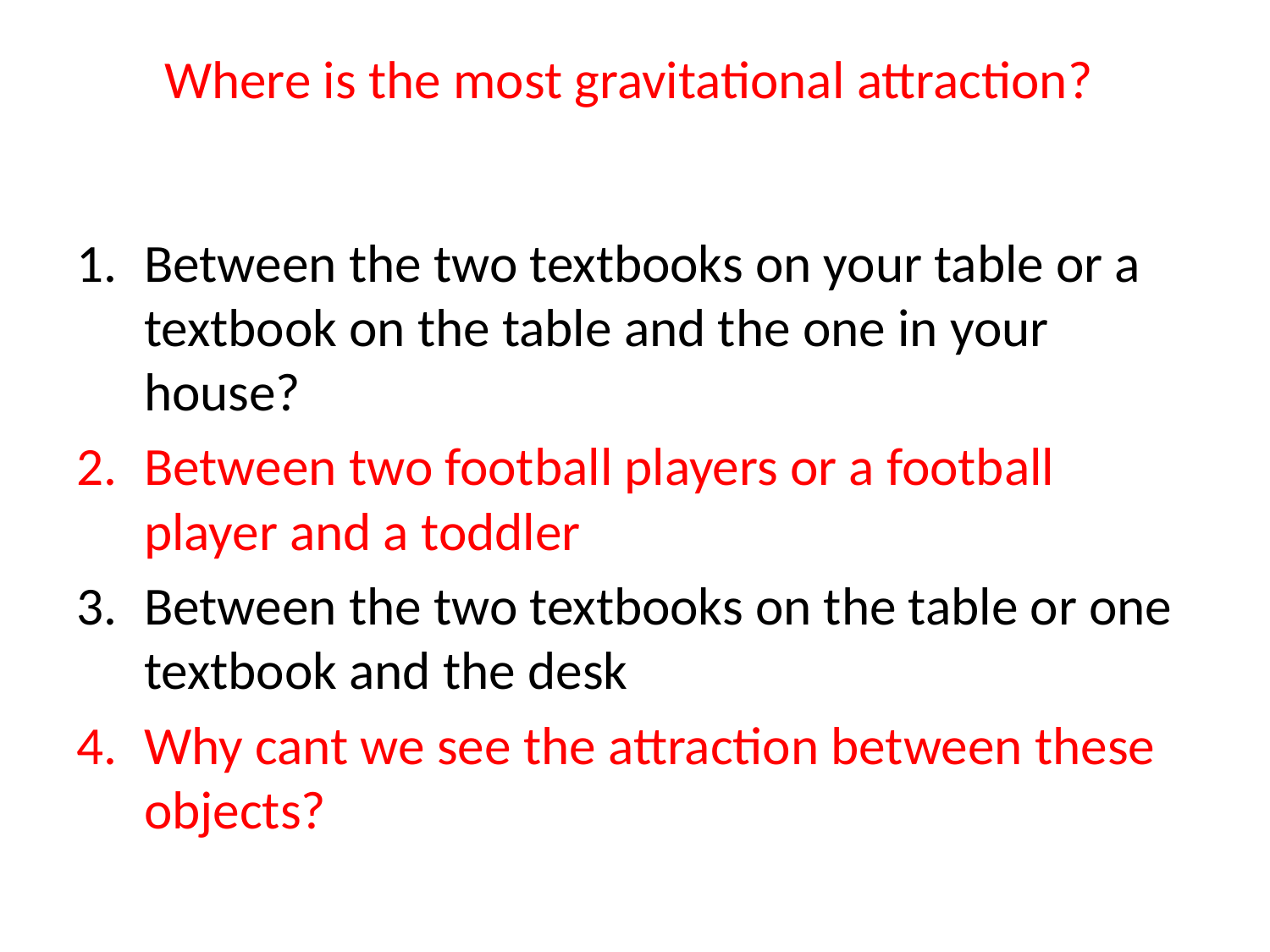

# Where is the most gravitational attraction?
Between the two textbooks on your table or a textbook on the table and the one in your house?
Between two football players or a football player and a toddler
Between the two textbooks on the table or one textbook and the desk
Why cant we see the attraction between these objects?